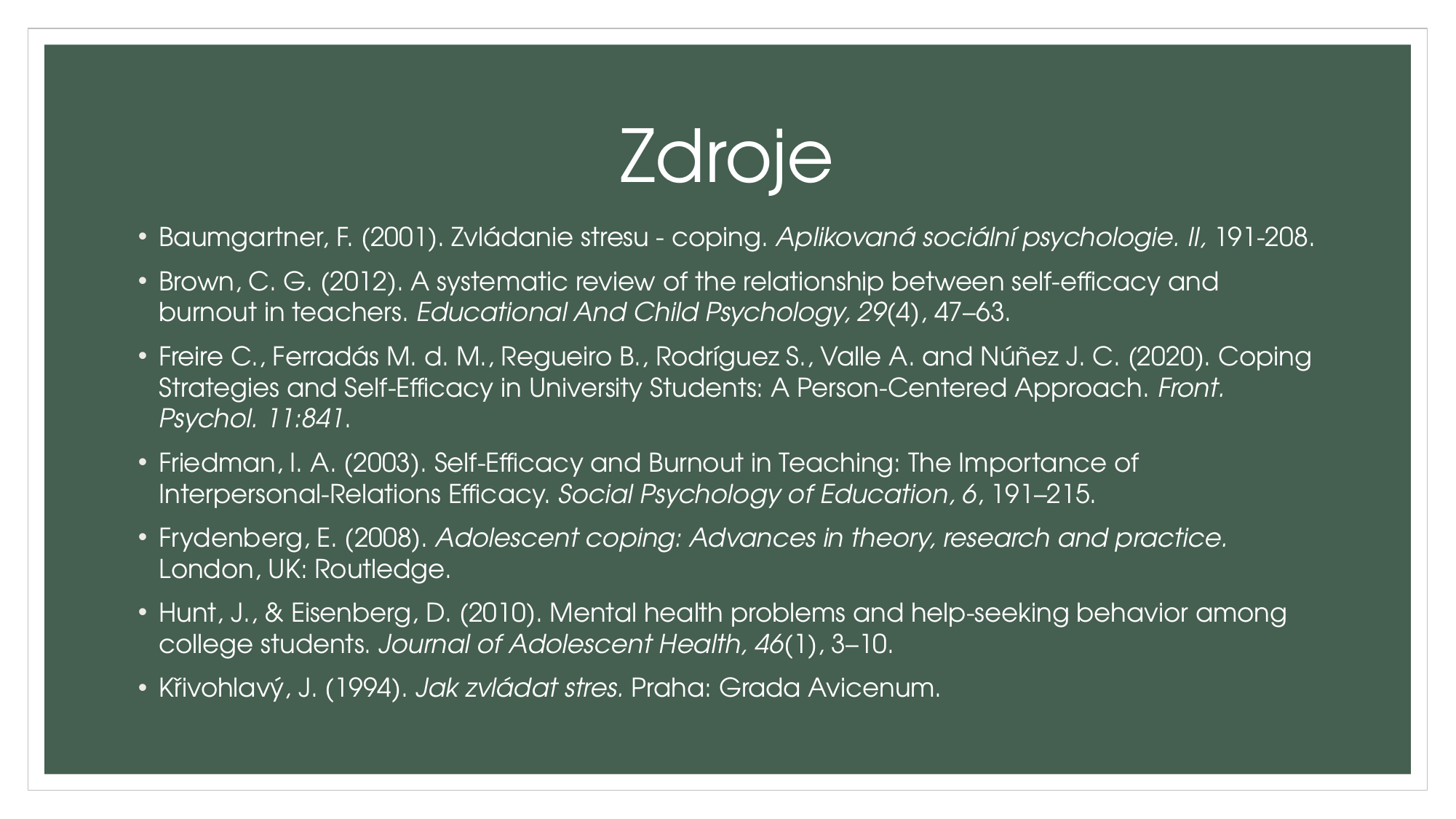

# Zdroje
Baumgartner, F. (2001). Zvládanie stresu - coping. Aplikovaná sociální psychologie. II, 191-208.
Brown, C. G. (2012). A systematic review of the relationship between self-efficacy and burnout in teachers. Educational And Child Psychology, 29(4), 47–63.
Freire C., Ferradás M. d. M., Regueiro B., Rodríguez S., Valle A. and Núñez J. C. (2020). Coping Strategies and Self-Efficacy in University Students: A Person-Centered Approach. Front. Psychol. 11:841.
Friedman, I. A. (2003). Self-Efficacy and Burnout in Teaching: The Importance of Interpersonal-Relations Efficacy. Social Psychology of Education, 6, 191–215.
Frydenberg, E. (2008). Adolescent coping: Advances in theory, research and practice. London, UK: Routledge.
Hunt, J., & Eisenberg, D. (2010). Mental health problems and help-seeking behavior among college students. Journal of Adolescent Health, 46(1), 3–10.
Křivohlavý, J. (1994). Jak zvládat stres. Praha: Grada Avicenum.